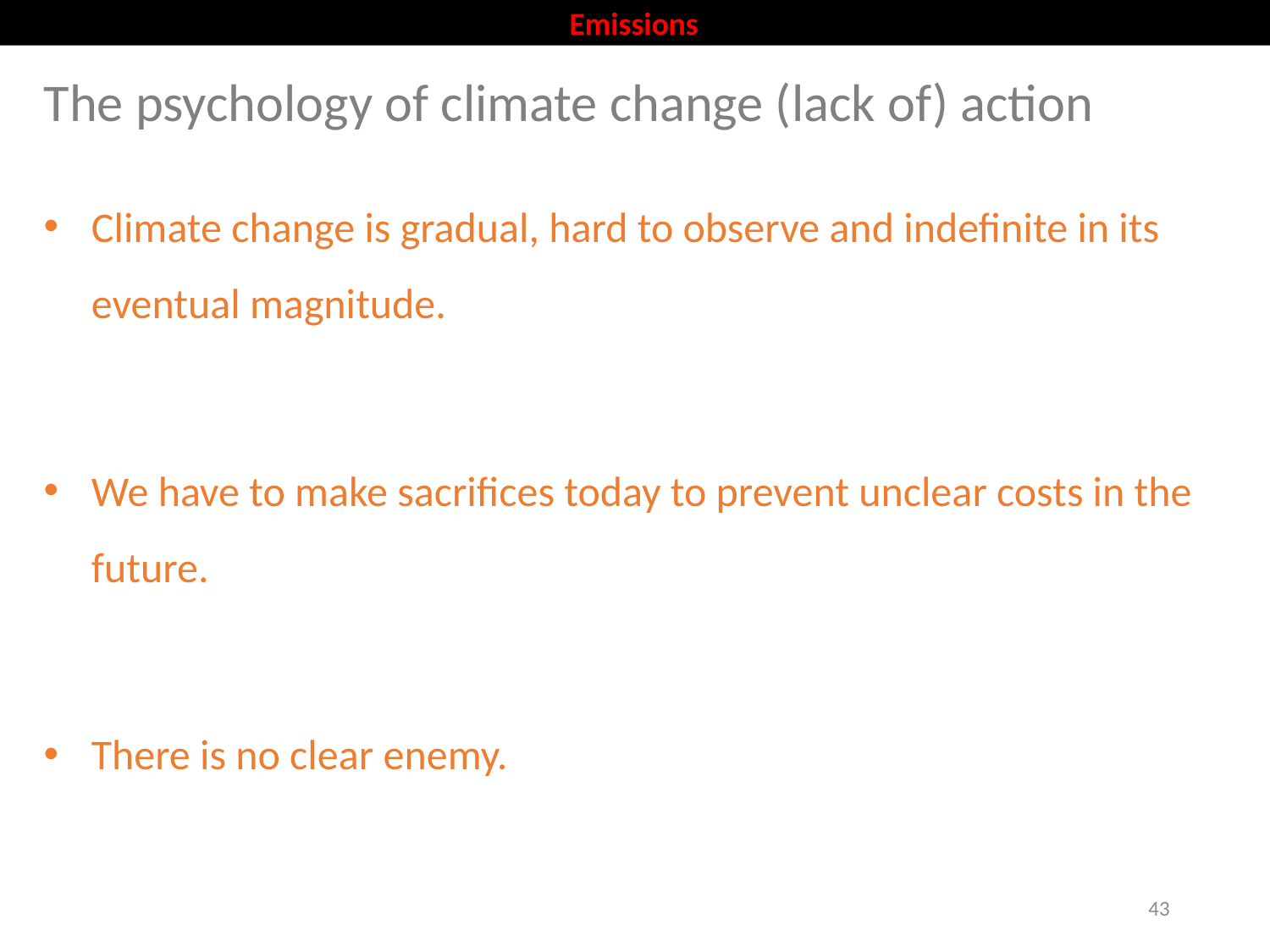

Emissions
# The psychology of climate change (lack of) action
Climate change is gradual, hard to observe and indefinite in its eventual magnitude.

We have to make sacrifices today to prevent unclear costs in the future.

There is no clear enemy.
43